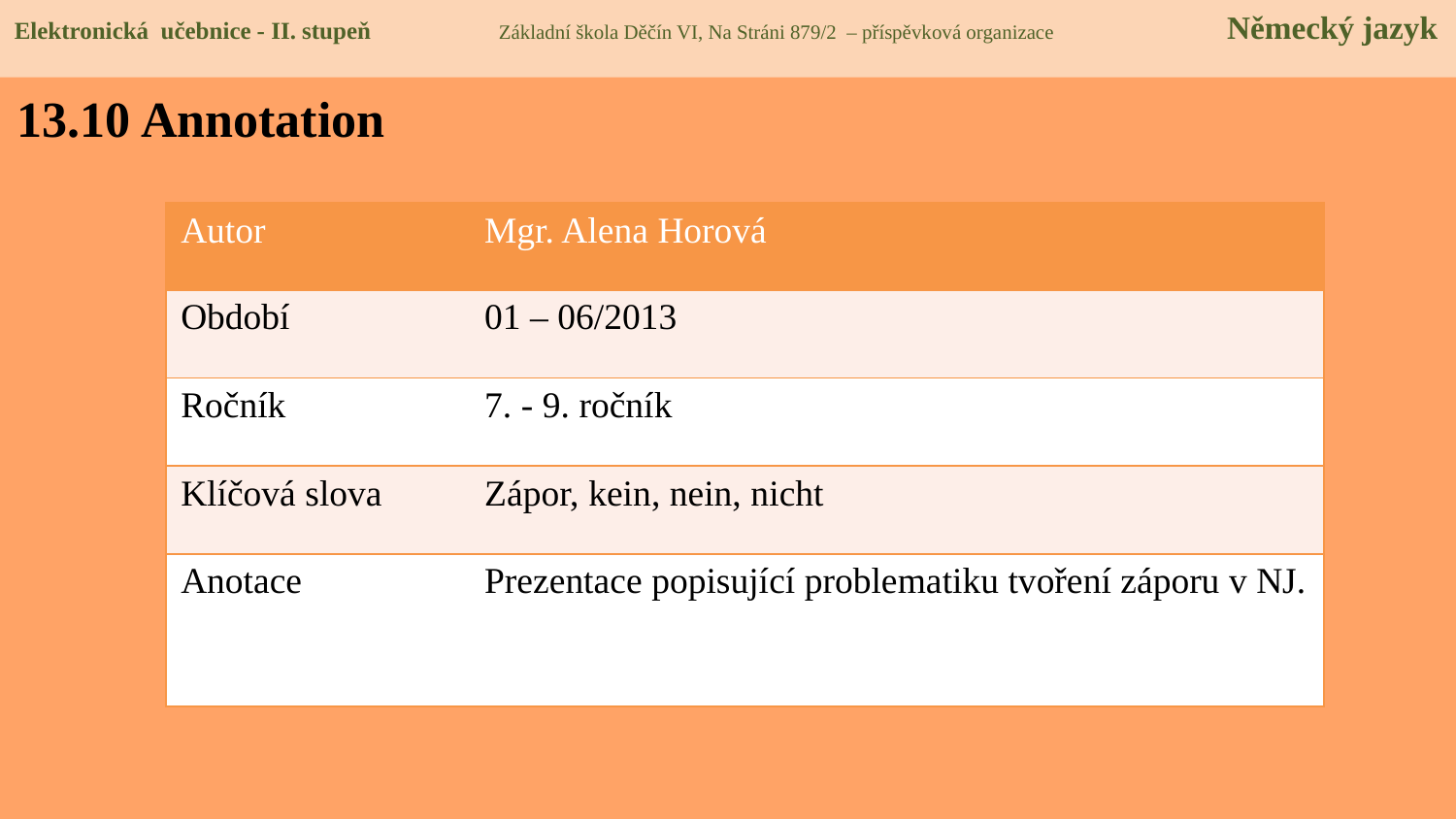

Elektronická  učebnice - II. stupeň                     Základní škola Děčín VI, Na Stráni 879/2  – příspěvková organizace                                  Německý jazyk

13.10 Annotation
| Autor | Mgr. Alena Horová |
| --- | --- |
| Období | 01 – 06/2013 |
| Ročník | 7. - 9. ročník |
| Klíčová slova | Zápor, kein, nein, nicht |
| Anotace | Prezentace popisující problematiku tvoření záporu v NJ. |